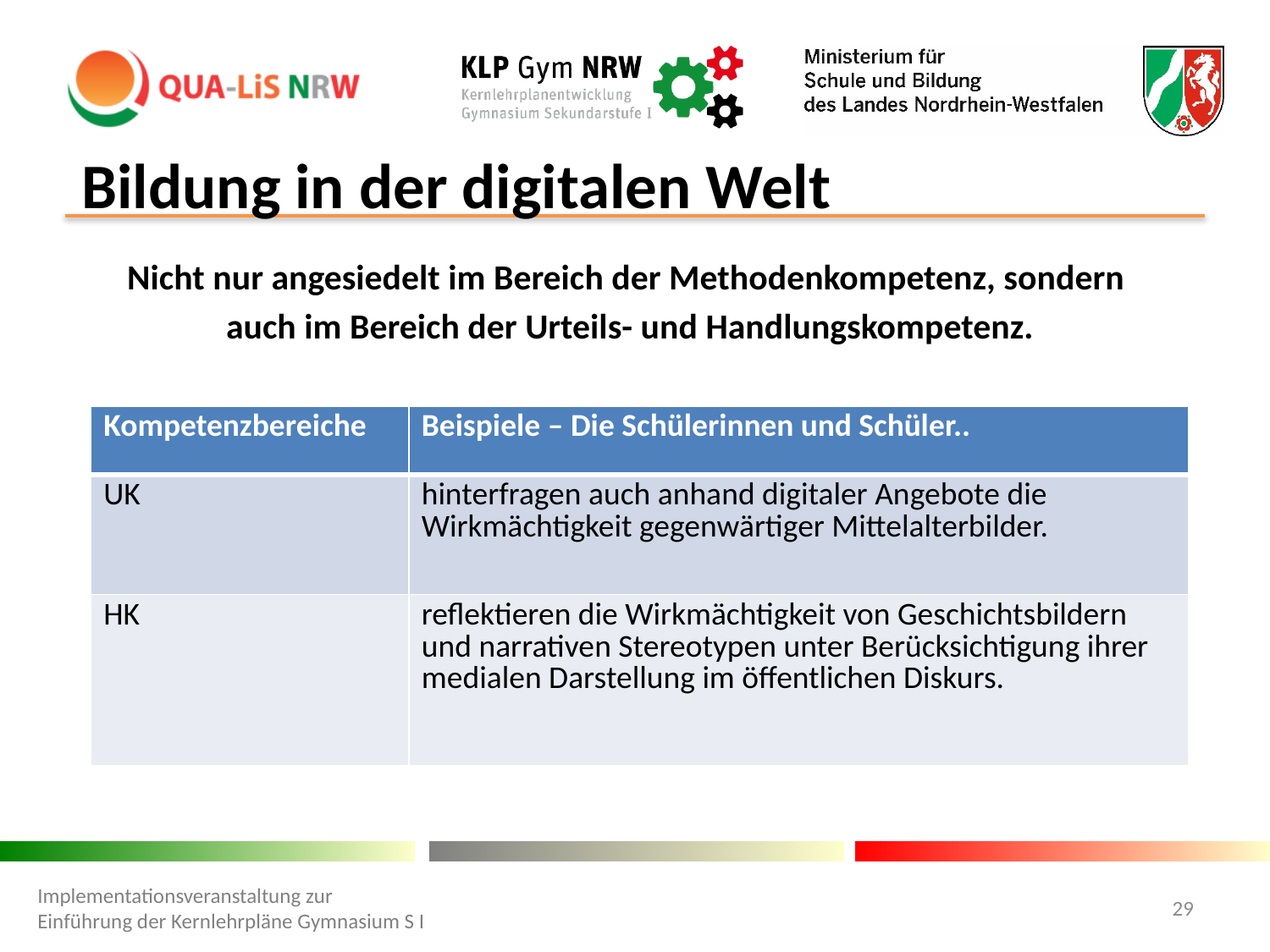

Bildung in der digitalen Welt
#
Nicht nur angesiedelt im Bereich der Methodenkompetenz, sondern
auch im Bereich der Urteils- und Handlungskompetenz.

| Kompetenzbereiche | Beispiele – Die Schülerinnen und Schüler.. |
| --- | --- |
| UK | hinterfragen auch anhand digitaler Angebote die Wirkmächtigkeit gegenwärtiger Mittelalterbilder. |
| HK | reflektieren die Wirkmächtigkeit von Geschichtsbildern und narrativen Stereotypen unter Berücksichtigung ihrer medialen Darstellung im öffentlichen Diskurs. |
Implementationsveranstaltung zur Einführung der Kernlehrpläne Gymnasium S I
29